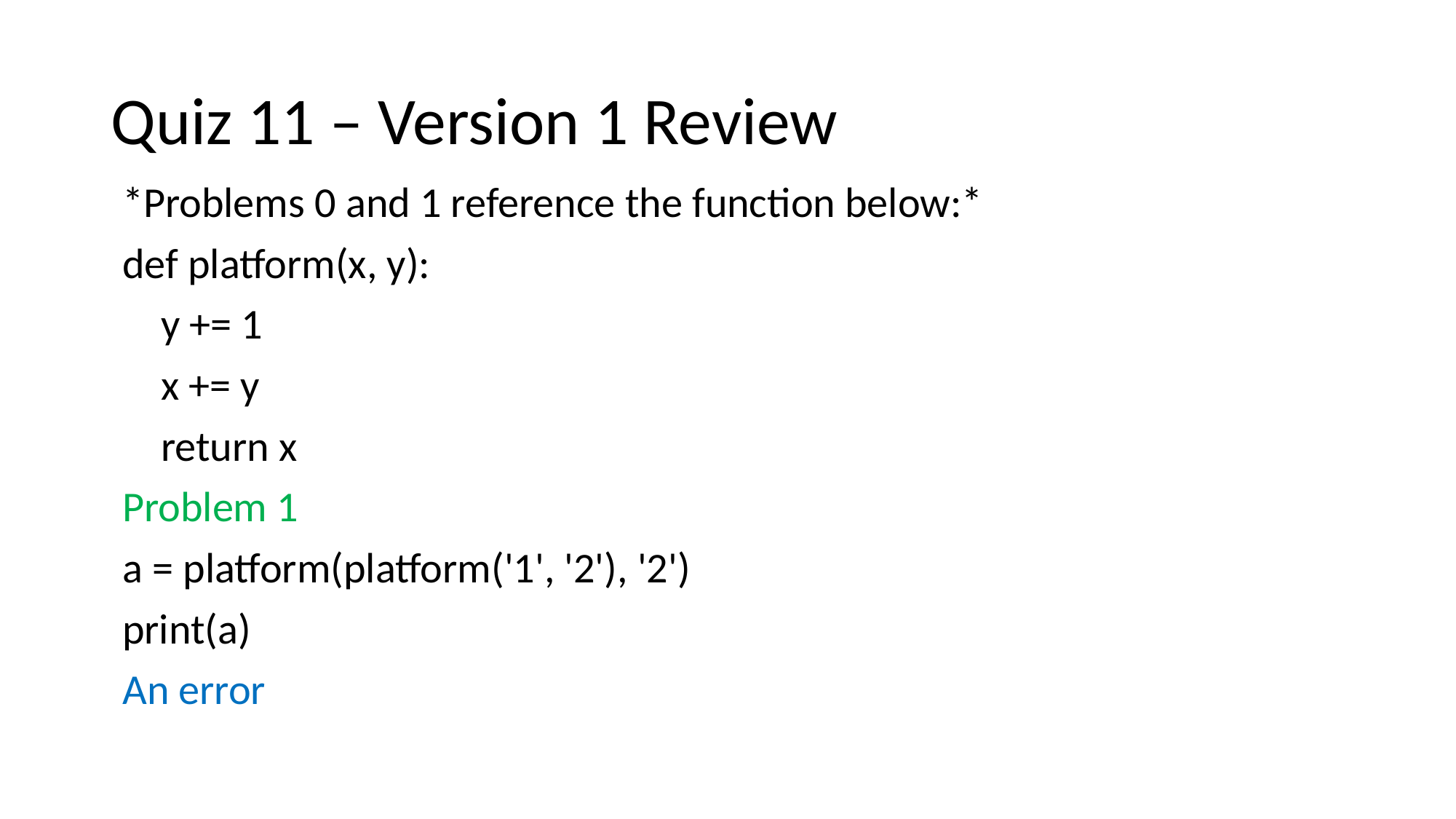

# Quiz 11 – Version 1 Review
*Problems 0 and 1 reference the function below:*
def platform(x, y):
    y += 1
    x += y
    return x
Problem 1
a = platform(platform('1', '2'), '2')
print(a)
An error